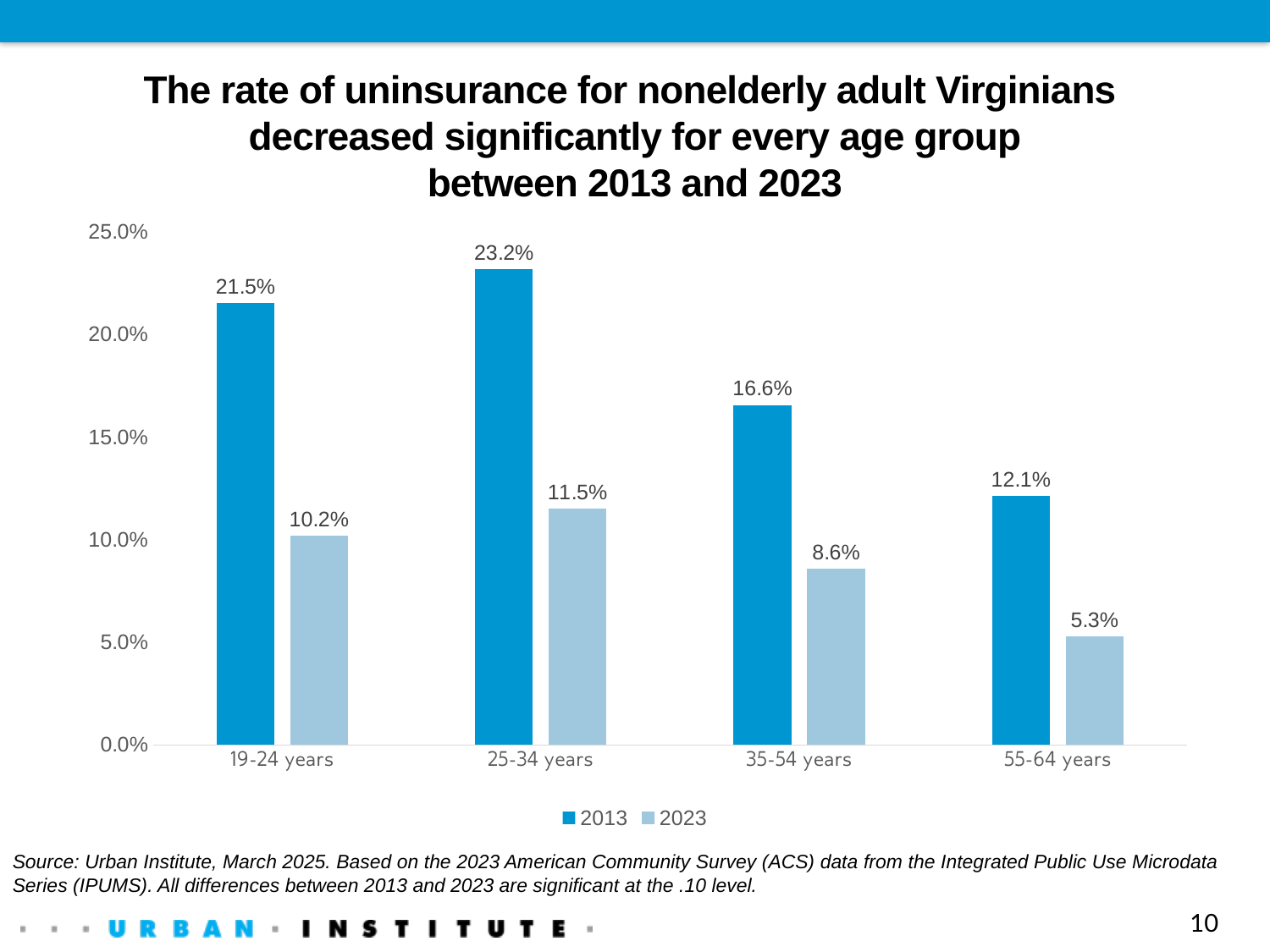

# The rate of uninsurance for nonelderly adult Virginians decreased significantly for every age group between 2013 and 2023

### Chart

| Category | 2013 | 2023 |
|---|---|---|
| 19-24 years | 0.2152054139121172 | 0.102 |
| 25-34 years | 0.2319113559133324 | 0.115 |
| 35-54 years | 0.1656668614698325 | 0.086 |
| 55-64 years | 0.12144106165208159 | 0.053 |
Source: Urban Institute, March 2025. Based on the 2023 American Community Survey (ACS) data from the Integrated Public Use Microdata Series (IPUMS). All differences between 2013 and 2023 are significant at the .10 level.